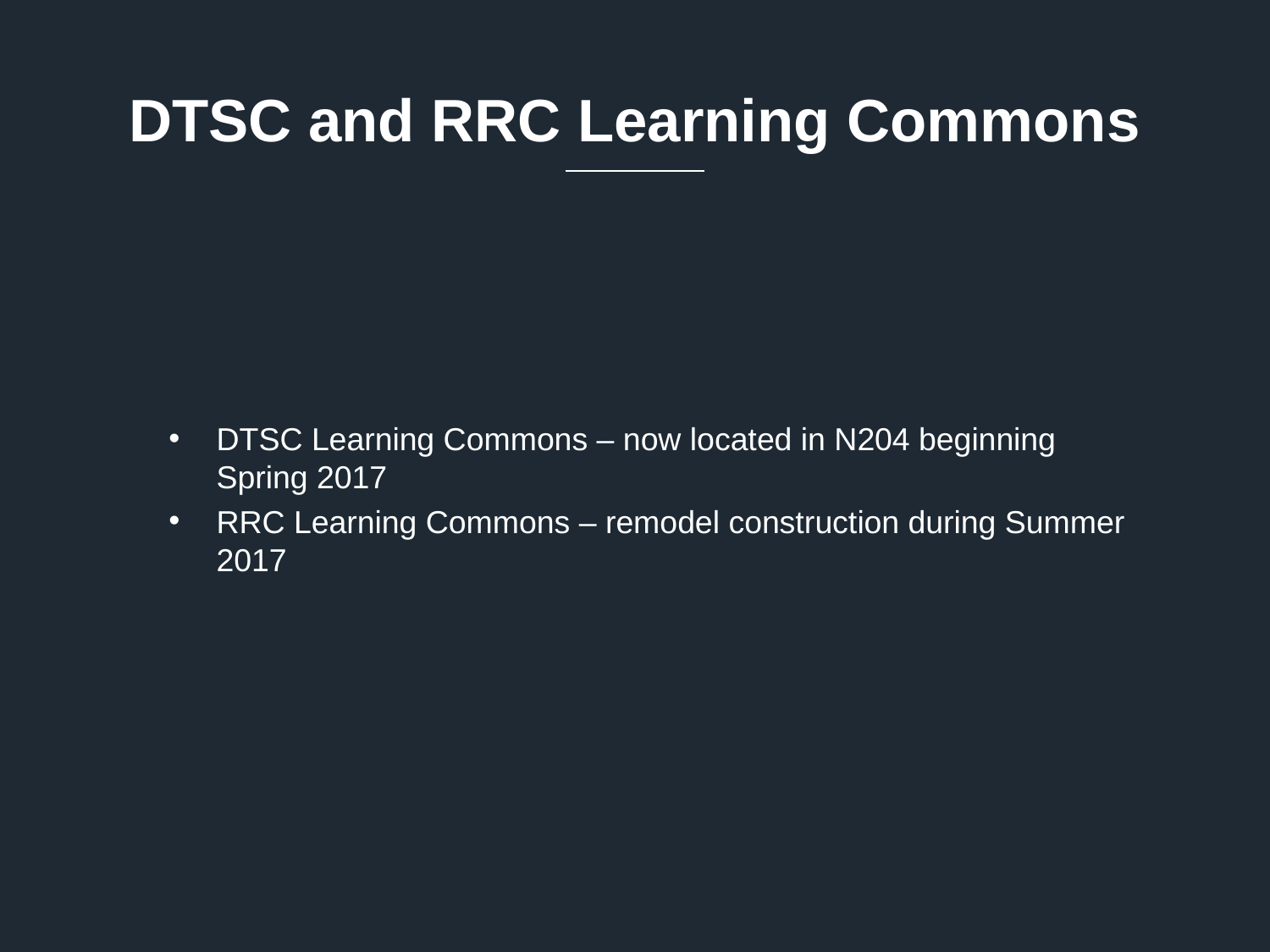

# DTSC and RRC Learning Commons
DTSC Learning Commons – now located in N204 beginning Spring 2017
RRC Learning Commons – remodel construction during Summer 2017